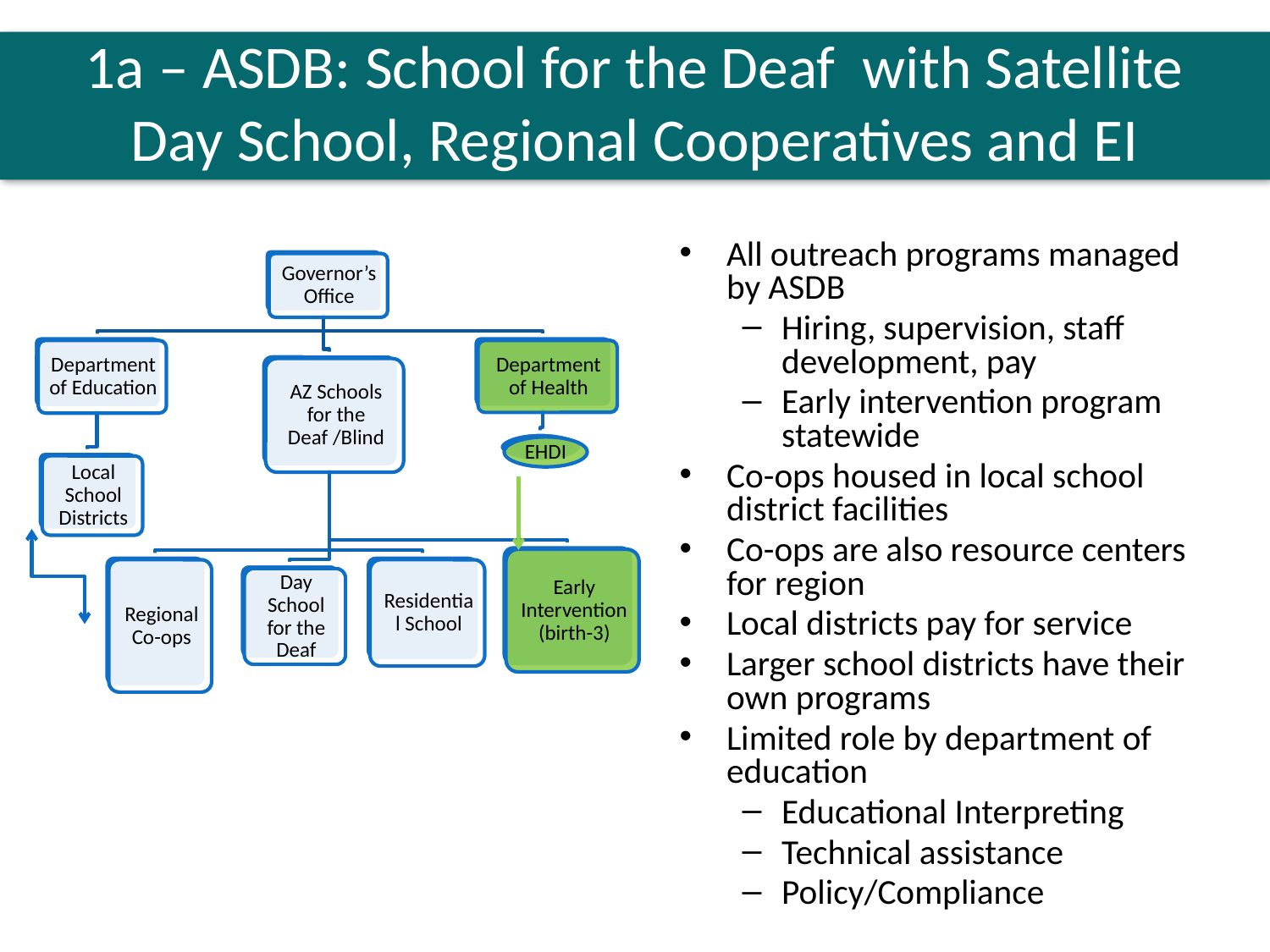

# 1a – ASDB: School for the Deaf  with Satellite Day School, Regional Cooperatives and EI

Governor’s Office
Department of Education
Local School Districts
AZ Schools for the Deaf /Blind
Regional Co-ops
Day School for the Deaf
Residential School
Early Intervention (birth-3)
Department of Health
EHDI
All outreach programs managed by ASDB
Hiring, supervision, staff development, pay
Early intervention program statewide
Co-ops housed in local school district facilities
Co-ops are also resource centers for region
Local districts pay for service
Larger school districts have their own programs
Limited role by department of education
Educational Interpreting
Technical assistance
Policy/Compliance